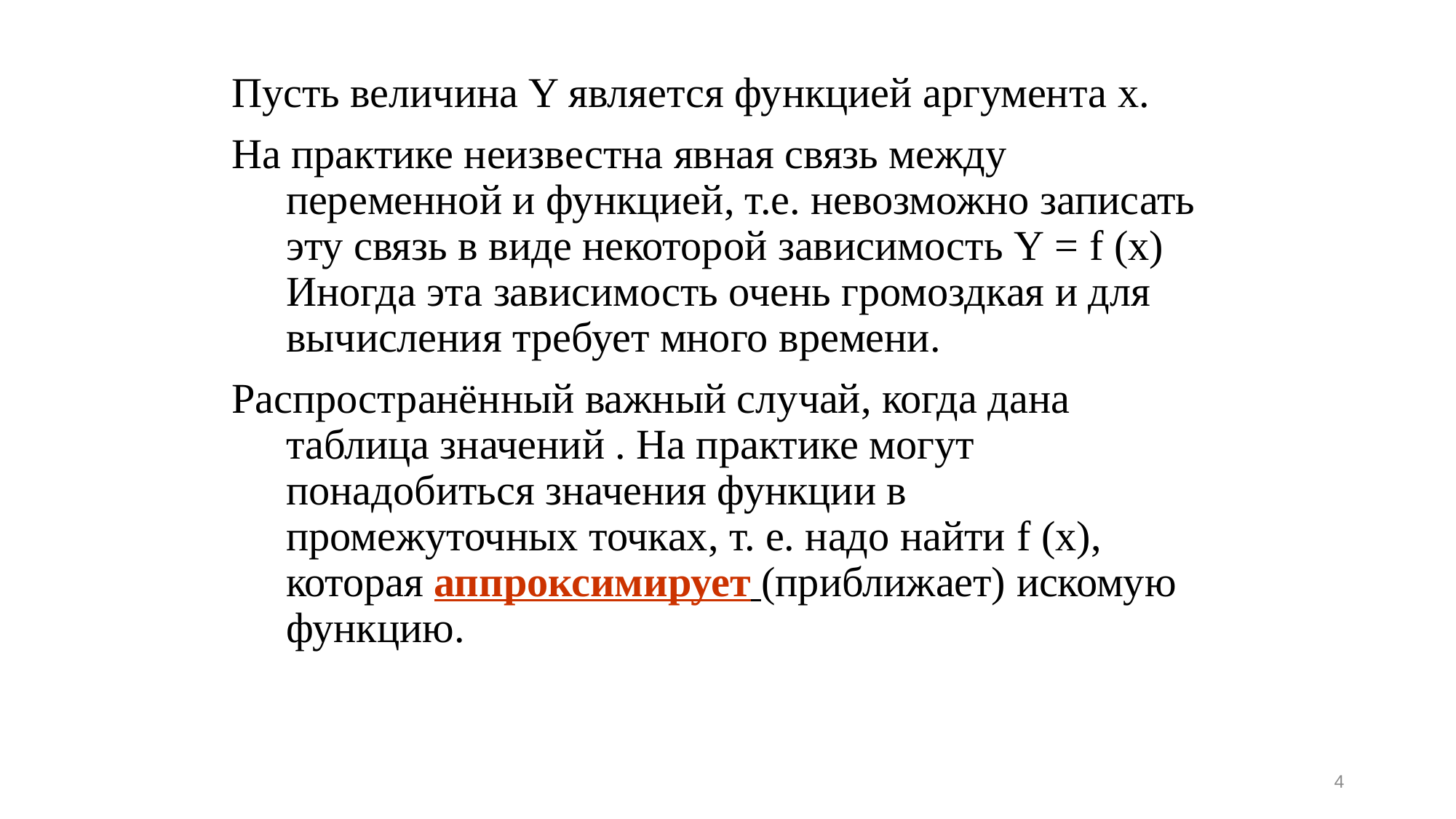

Пусть величина Y является функцией аргумента x.
На практике неизвестна явная связь между переменной и функцией, т.е. невозможно записать эту связь в виде некоторой зависимость Y = f (x) Иногда эта зависимость очень громоздкая и для вычисления требует много времени.
Распространённый важный случай, когда дана таблица значений . На практике могут понадобиться значения функции в промежуточных точках, т. е. надо найти f (x), которая аппроксимирует (приближает) искомую функцию.
4